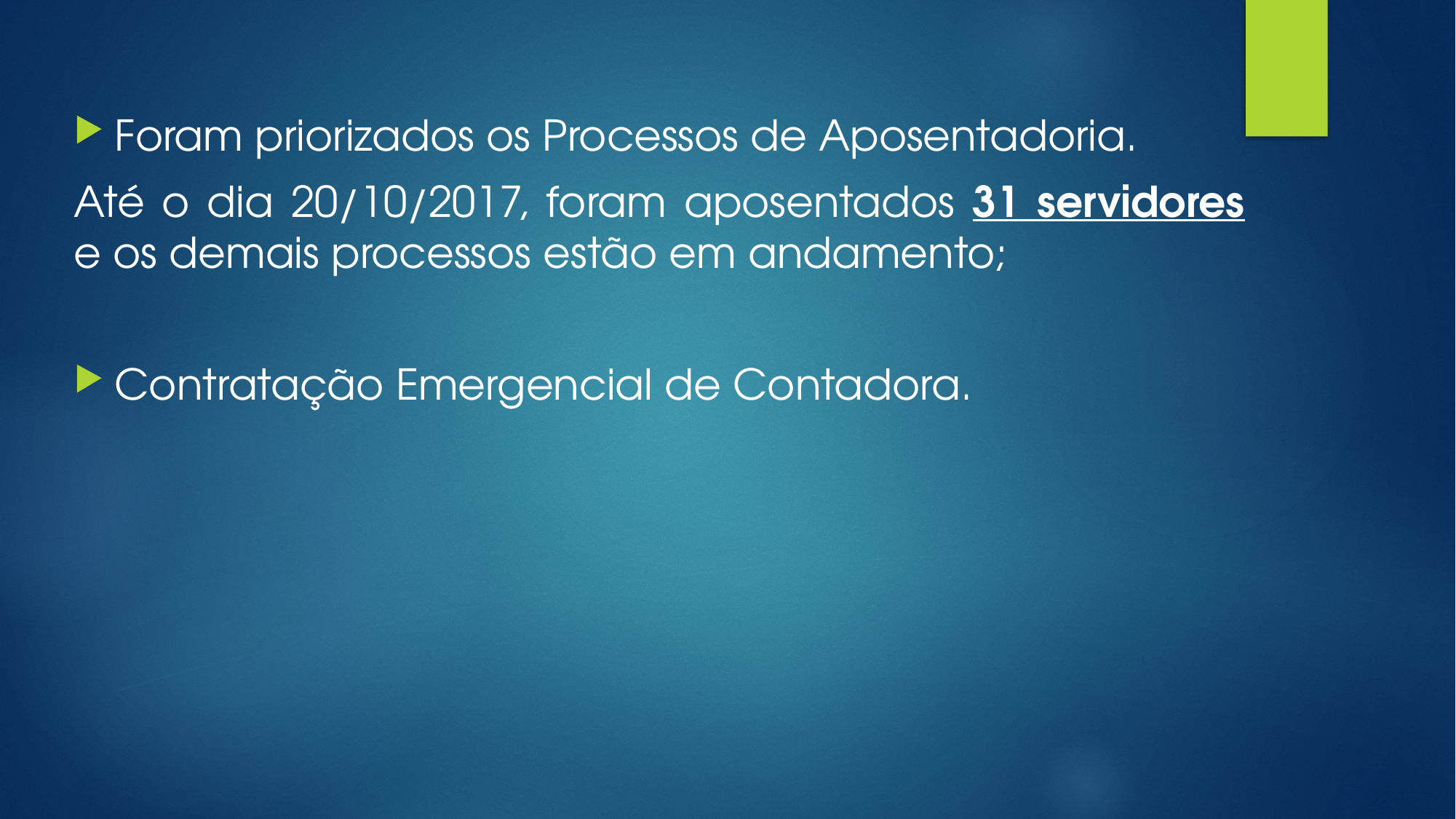

Foram priorizados os Processos de Aposentadoria.
Até o dia 20/10/2017, foram aposentados 31 servidores e os demais processos estão em andamento;

Contratação Emergencial de Contadora.